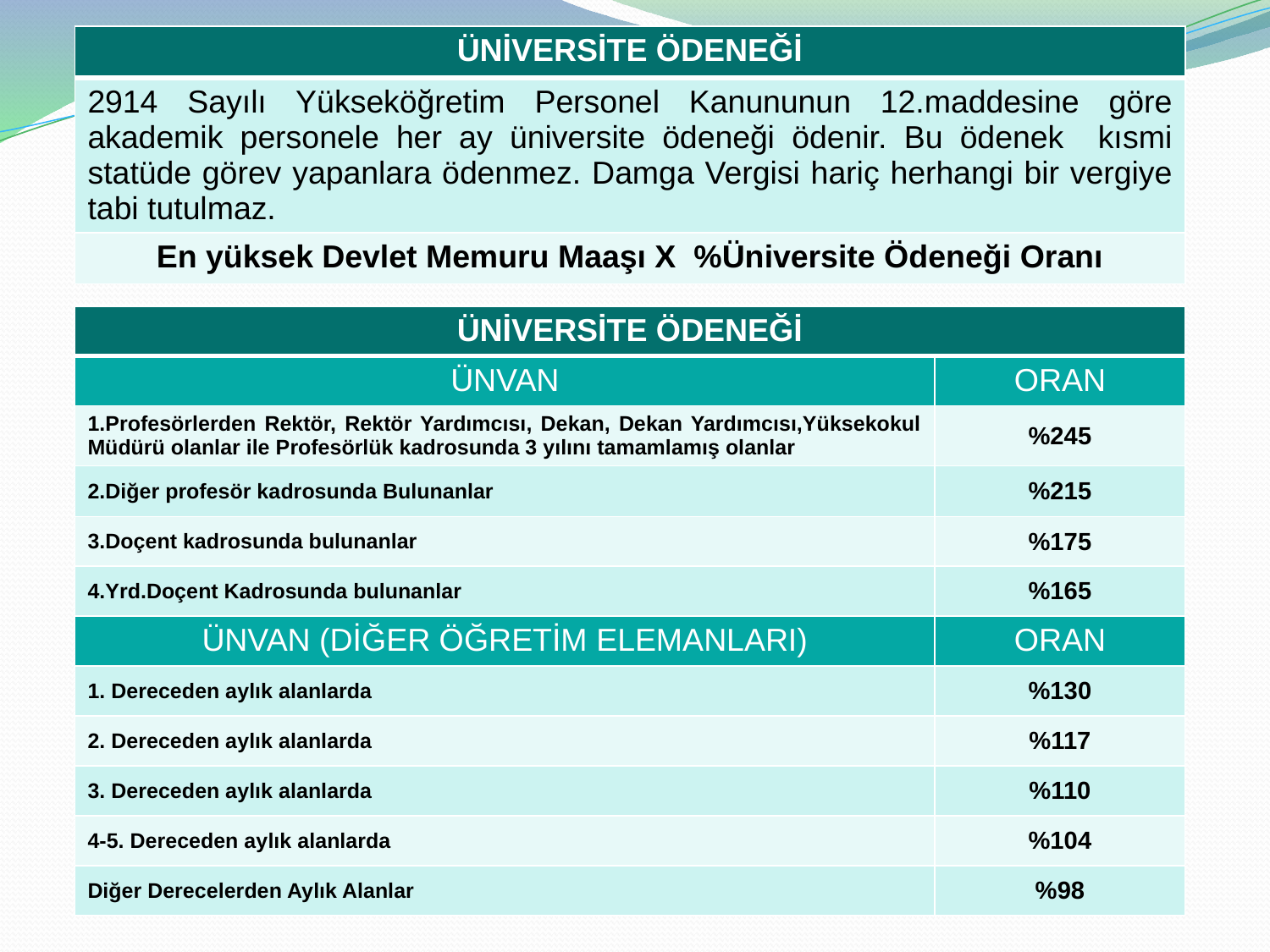

| ÜNİVERSİTE ÖDENEĞİ |
| --- |
| 2914 Sayılı Yükseköğretim Personel Kanununun 12.maddesine göre akademik personele her ay üniversite ödeneği ödenir. Bu ödenek kısmi statüde görev yapanlara ödenmez. Damga Vergisi hariç herhangi bir vergiye tabi tutulmaz. |
| En yüksek Devlet Memuru Maaşı X %Üniversite Ödeneği Oranı |
| ÜNİVERSİTE ÖDENEĞİ |  |
| --- | --- |
| ÜNVAN | ORAN |
| 1.Profesörlerden Rektör, Rektör Yardımcısı, Dekan, Dekan Yardımcısı,Yüksekokul Müdürü olanlar ile Profesörlük kadrosunda 3 yılını tamamlamış olanlar | %245 |
| 2.Diğer profesör kadrosunda Bulunanlar | %215 |
| 3.Doçent kadrosunda bulunanlar | %175 |
| 4.Yrd.Doçent Kadrosunda bulunanlar | %165 |
| ÜNVAN (DİĞER ÖĞRETİM ELEMANLARI) | ORAN |
| 1. Dereceden aylık alanlarda | %130 |
| 2. Dereceden aylık alanlarda | %117 |
| 3. Dereceden aylık alanlarda | %110 |
| 4-5. Dereceden aylık alanlarda | %104 |
| Diğer Derecelerden Aylık Alanlar | %98 |